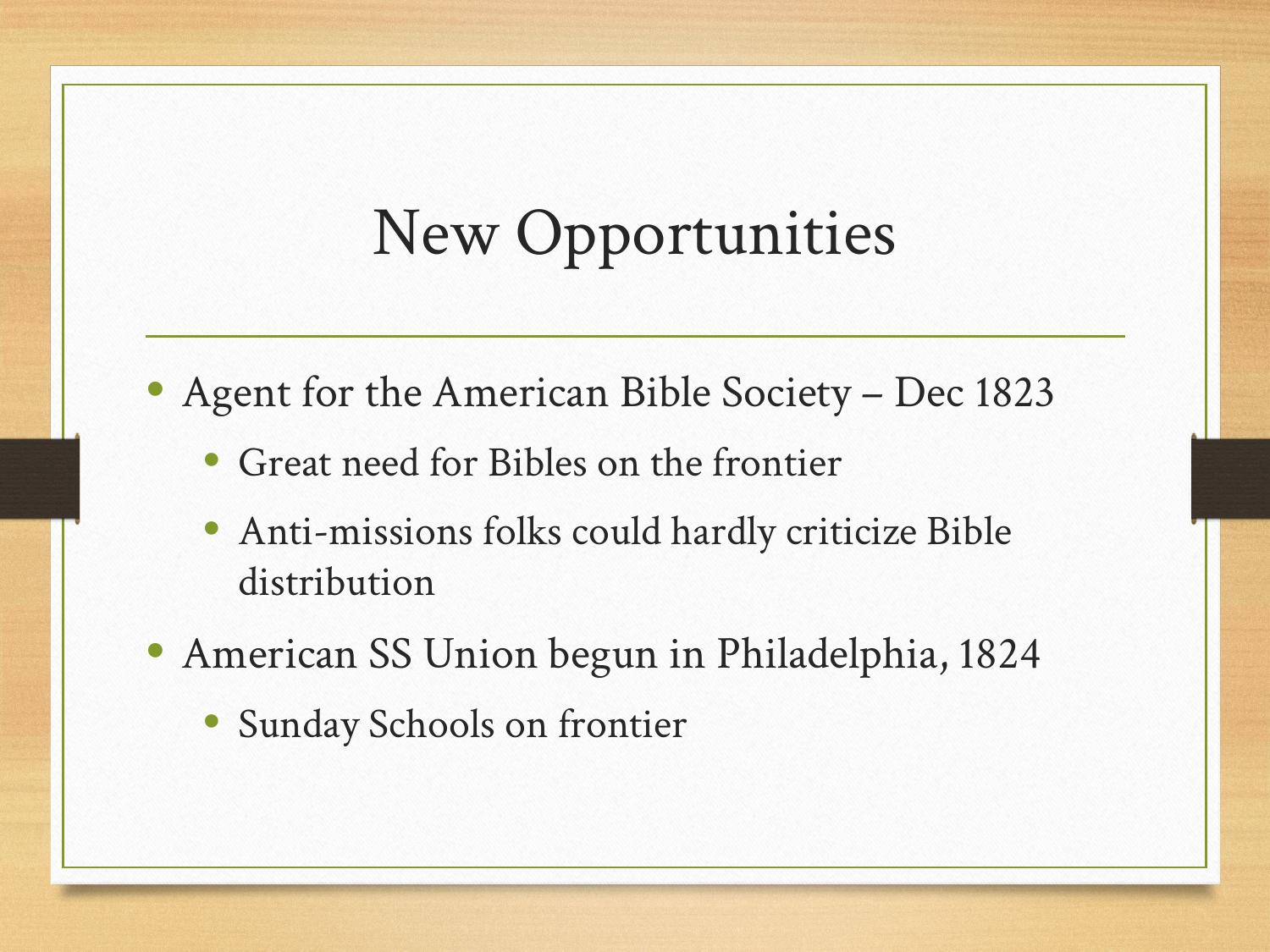

# New Opportunities
Agent for the American Bible Society – Dec 1823
Great need for Bibles on the frontier
Anti-missions folks could hardly criticize Bible distribution
American SS Union begun in Philadelphia, 1824
Sunday Schools on frontier